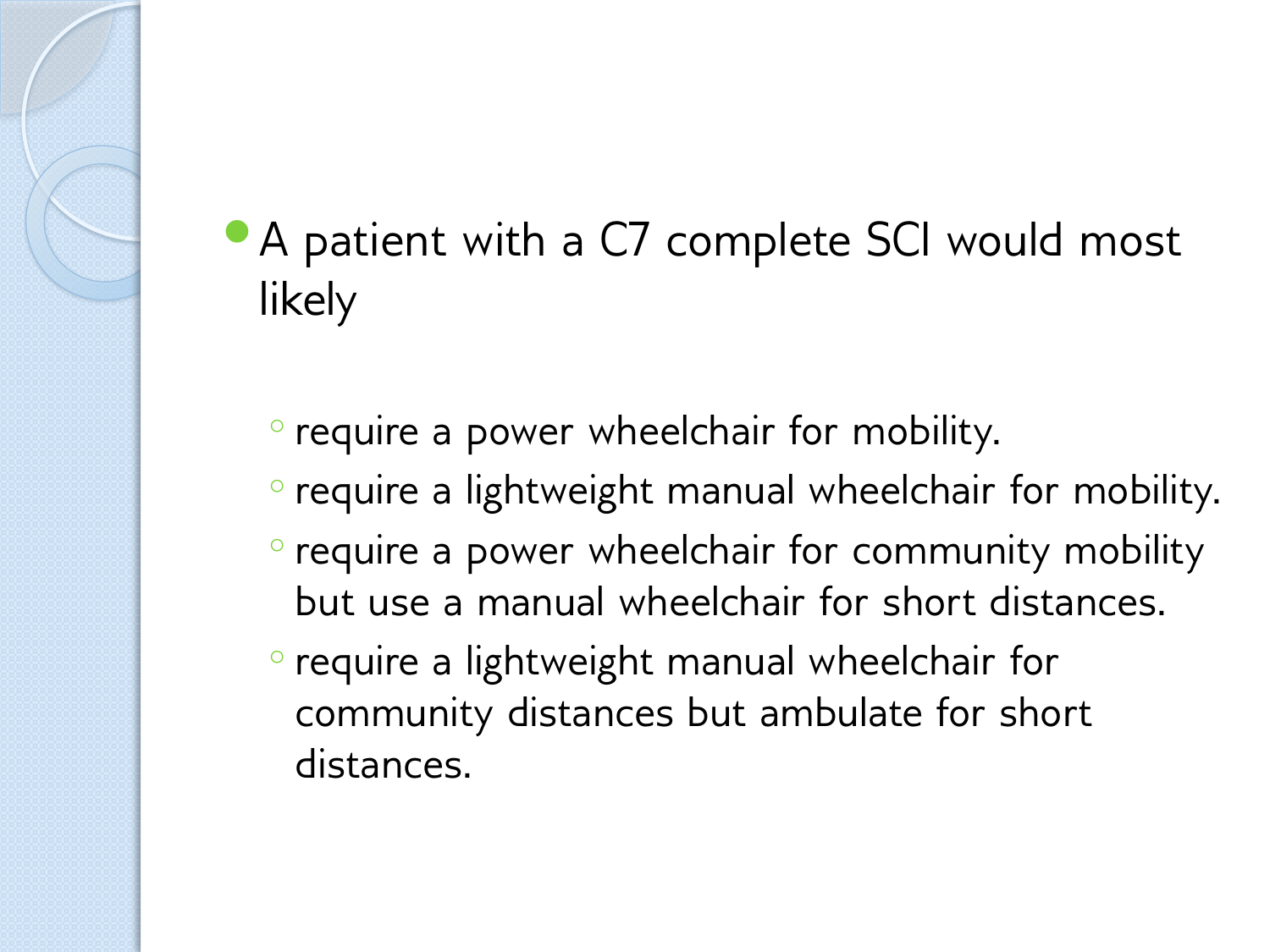

#
A patient with a C7 complete SCI would most likely

require a power wheelchair for mobility.
require a lightweight manual wheelchair for mobility.
require a power wheelchair for community mobility but use a manual wheelchair for short distances.
require a lightweight manual wheelchair for community distances but ambulate for short distances.